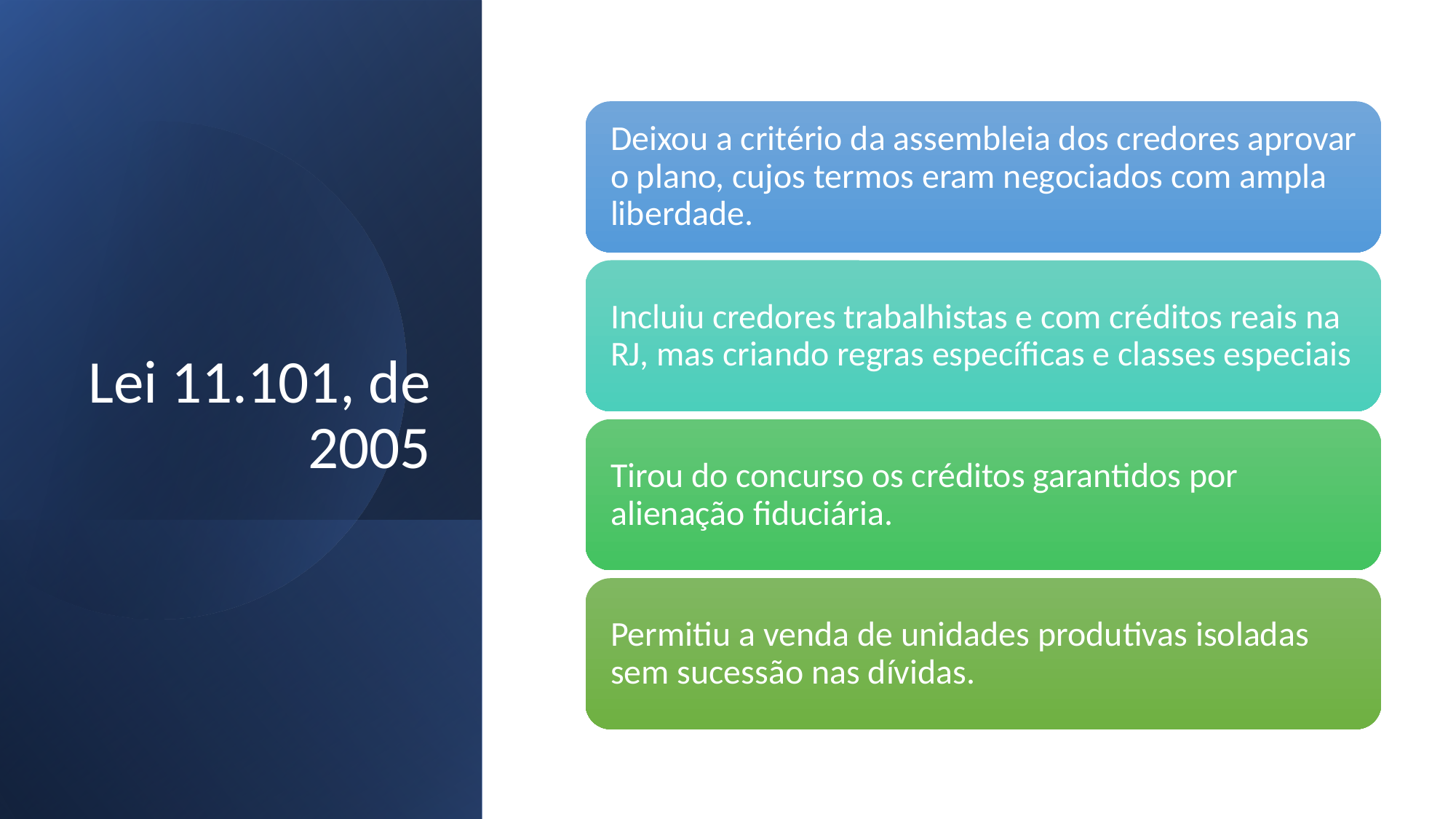

Deixou a critério da assembleia dos credores aprovar o plano, cujos termos eram negociados com ampla liberdade.
Incluiu credores trabalhistas e com créditos reais na RJ, mas criando regras específicas e classes especiais
Tirou do concurso os créditos garantidos por alienação fiduciária.
Permitiu a venda de unidades produtivas isoladas sem sucessão nas dívidas.

# Lei 11.101, de 2005